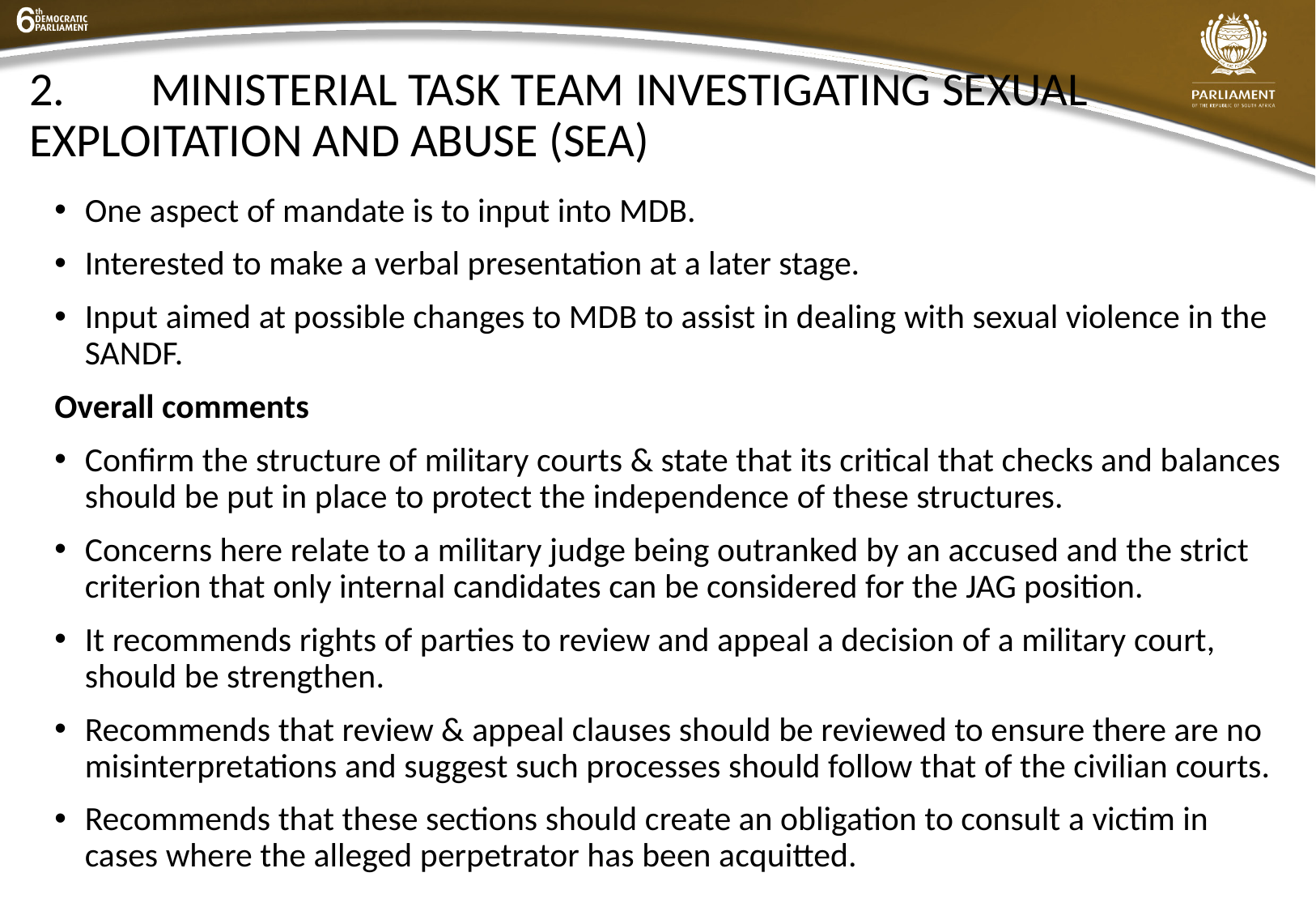

# 2. 	MINISTERIAL TASK TEAM INVESTIGATING SEXUAL 	EXPLOITATION AND ABUSE (SEA)
One aspect of mandate is to input into MDB.
Interested to make a verbal presentation at a later stage.
Input aimed at possible changes to MDB to assist in dealing with sexual violence in the SANDF.
Overall comments
Confirm the structure of military courts & state that its critical that checks and balances should be put in place to protect the independence of these structures.
Concerns here relate to a military judge being outranked by an accused and the strict criterion that only internal candidates can be considered for the JAG position.
It recommends rights of parties to review and appeal a decision of a military court, should be strengthen.
Recommends that review & appeal clauses should be reviewed to ensure there are no misinterpretations and suggest such processes should follow that of the civilian courts.
Recommends that these sections should create an obligation to consult a victim in cases where the alleged perpetrator has been acquitted.